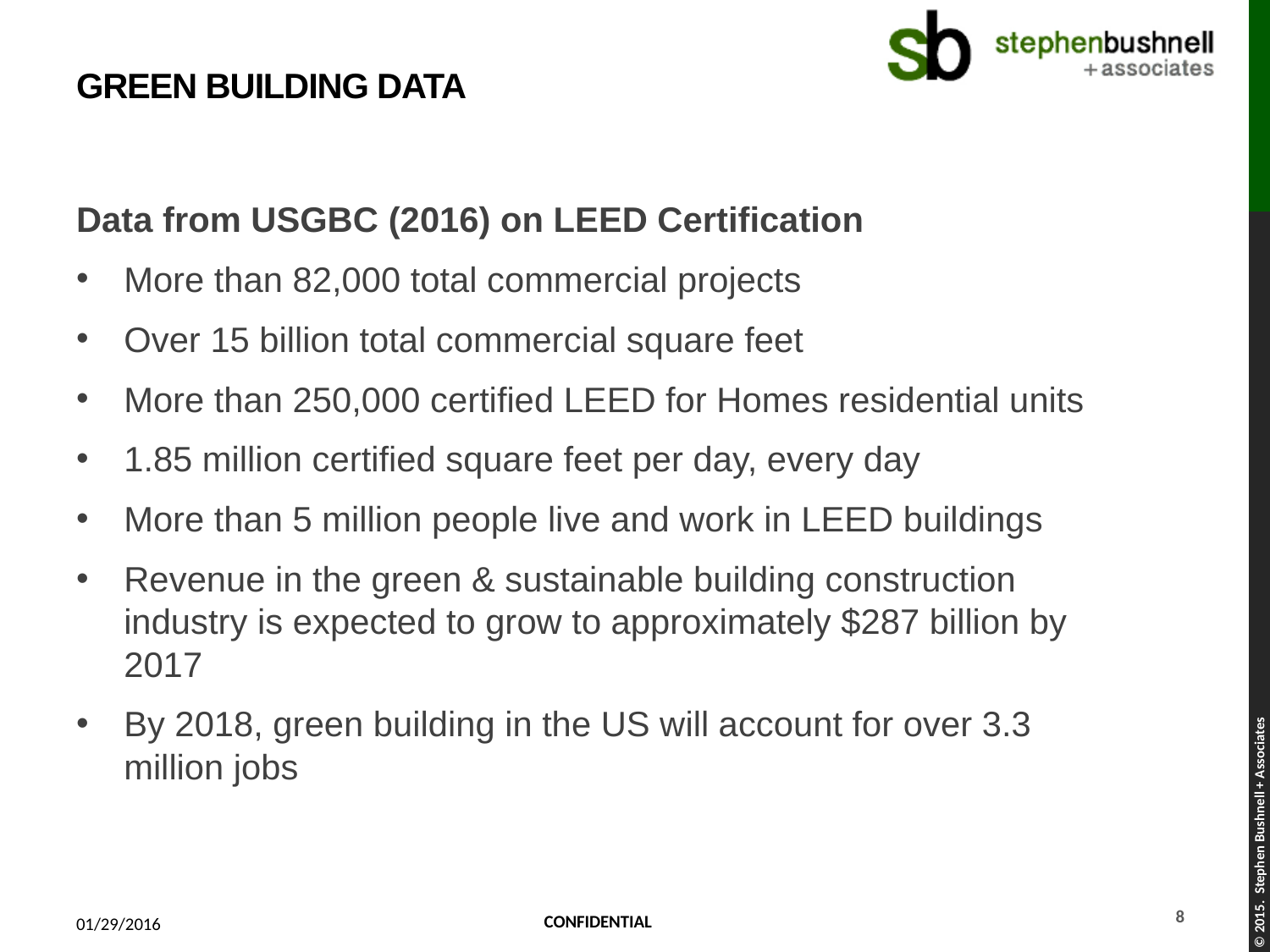

# Green Building Data
Data from USGBC (2016) on LEED Certification
More than 82,000 total commercial projects
Over 15 billion total commercial square feet
More than 250,000 certified LEED for Homes residential units
1.85 million certified square feet per day, every day
More than 5 million people live and work in LEED buildings
Revenue in the green & sustainable building construction industry is expected to grow to approximately $287 billion by 2017
By 2018, green building in the US will account for over 3.3 million jobs

8
01/29/2016
CONFIDENTIAL